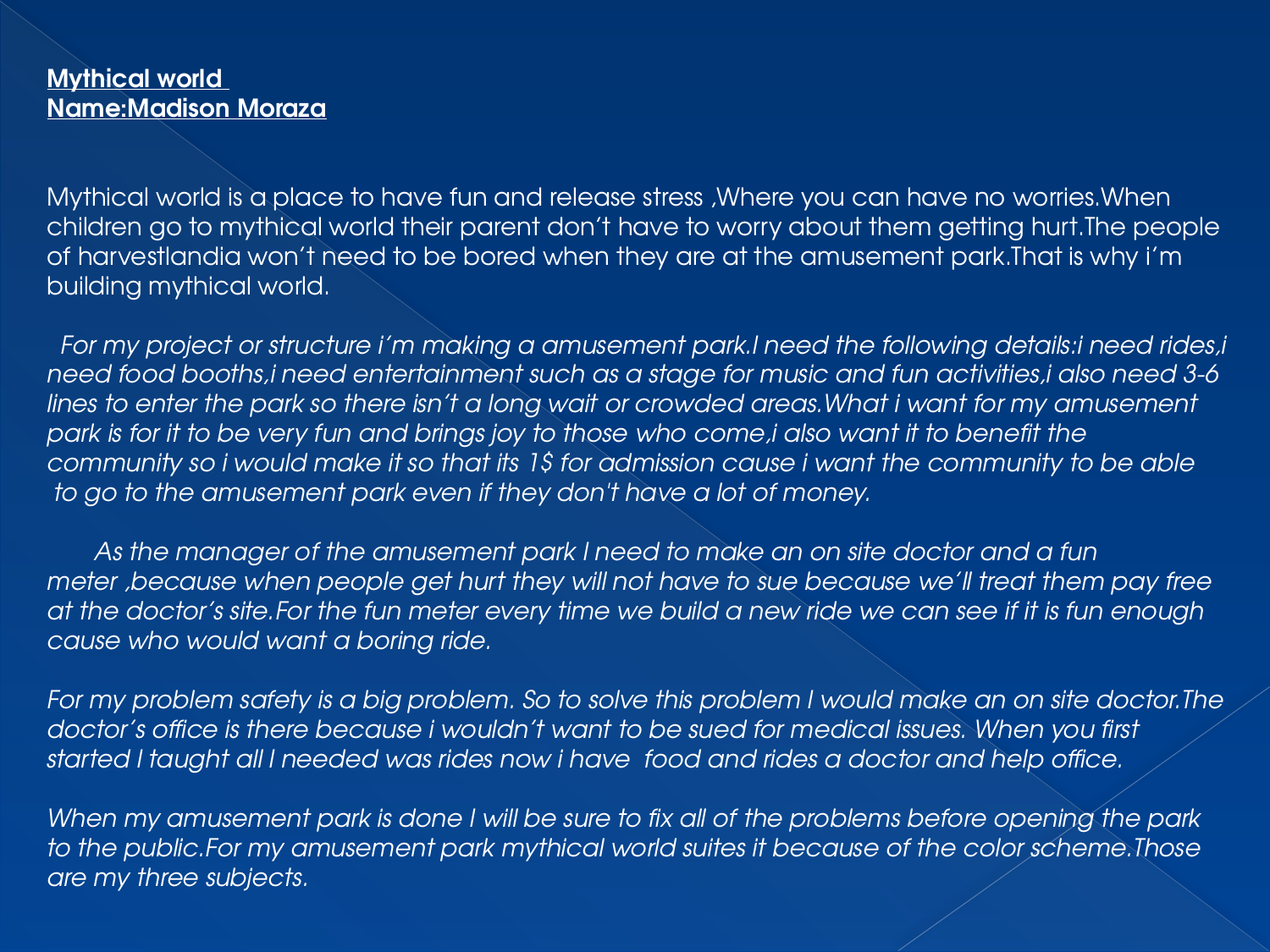

Mythical world
Name:Madison Moraza

Mythical world is a place to have fun and release stress ,Where you can have no worries.When children go to mythical world their parent don’t have to worry about them getting hurt.The people of harvestlandia won’t need to be bored when they are at the amusement park.That is why i’m building mythical world.
  For my project or structure i’m making a amusement park.I need the following details:i need rides,i need food booths,i need entertainment such as a stage for music and fun activities,i also need 3-6 lines to enter the park so there isn’t a long wait or crowded areas.What i want for my amusement park is for it to be very fun and brings joy to those who come,i also want it to benefit the community so i would make it so that its 1$ for admission cause i want the community to be able  to go to the amusement park even if they don't have a lot of money.
       As the manager of the amusement park I need to make an on site doctor and a fun meter ,because when people get hurt they will not have to sue because we’ll treat them pay free at the doctor’s site.For the fun meter every time we build a new ride we can see if it is fun enough cause who would want a boring ride.
For my problem safety is a big problem. So to solve this problem I would make an on site doctor.The doctor’s office is there because i wouldn’t want to be sued for medical issues. When you first started I taught all I needed was rides now i have  food and rides a doctor and help office.
When my amusement park is done I will be sure to fix all of the problems before opening the park to the public.For my amusement park mythical world suites it because of the color scheme.Those are my three subjects.